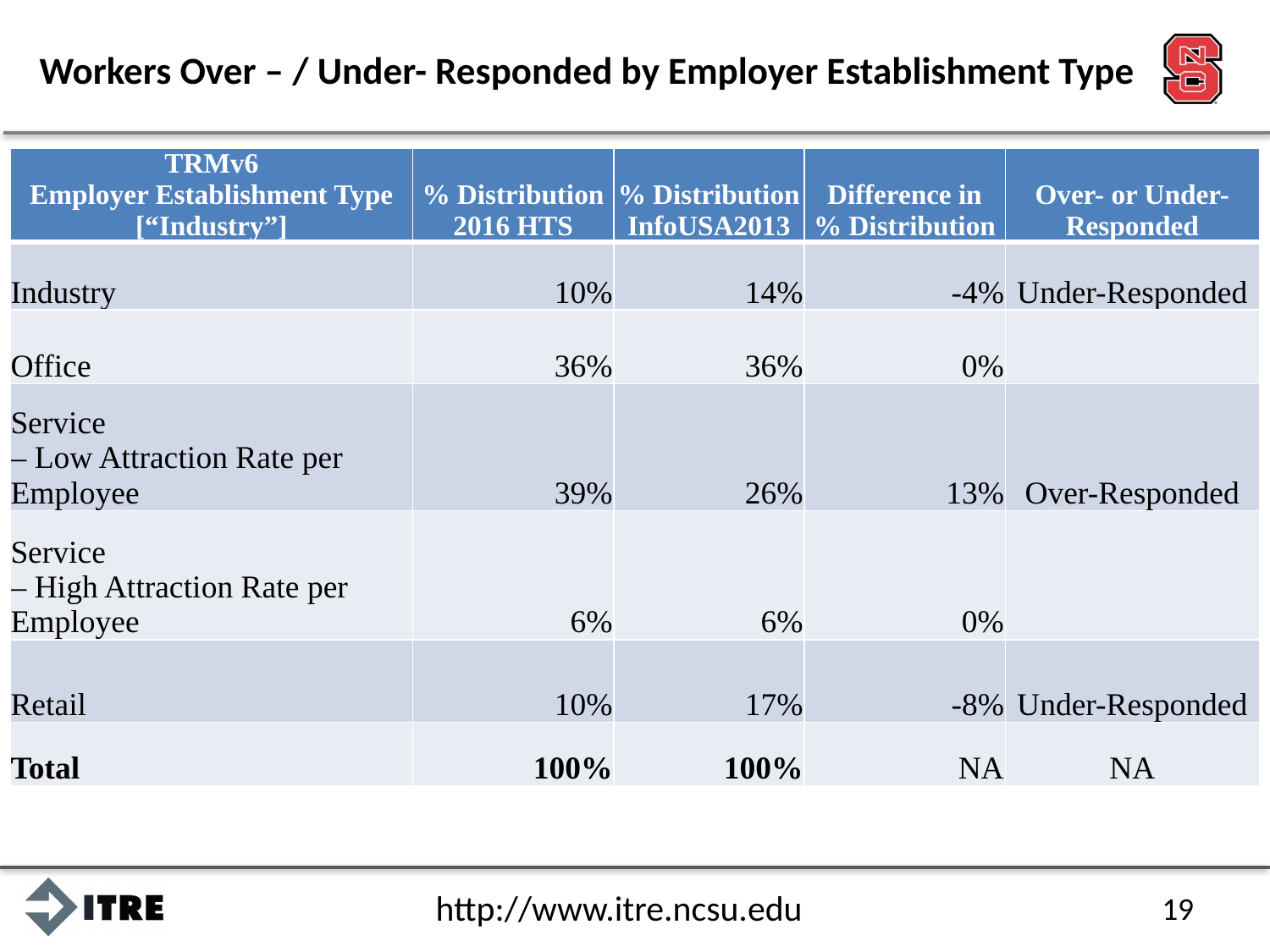

# Workers Over – / Under- Responded by Employer Establishment Type

| TRMv6 Employer Establishment Type [“Industry”] | % Distribution 2016 HTS | % Distribution InfoUSA2013 | Difference in % Distribution | Over- or Under-Responded |
| --- | --- | --- | --- | --- |
| Industry | 10% | 14% | -4% | Under-Responded |
| Office | 36% | 36% | 0% |  |
| Service – Low Attraction Rate per Employee | 39% | 26% | 13% | Over-Responded |
| Service – High Attraction Rate per Employee | 6% | 6% | 0% |  |
| Retail | 10% | 17% | -8% | Under-Responded |
| Total | 100% | 100% | NA | NA |
19